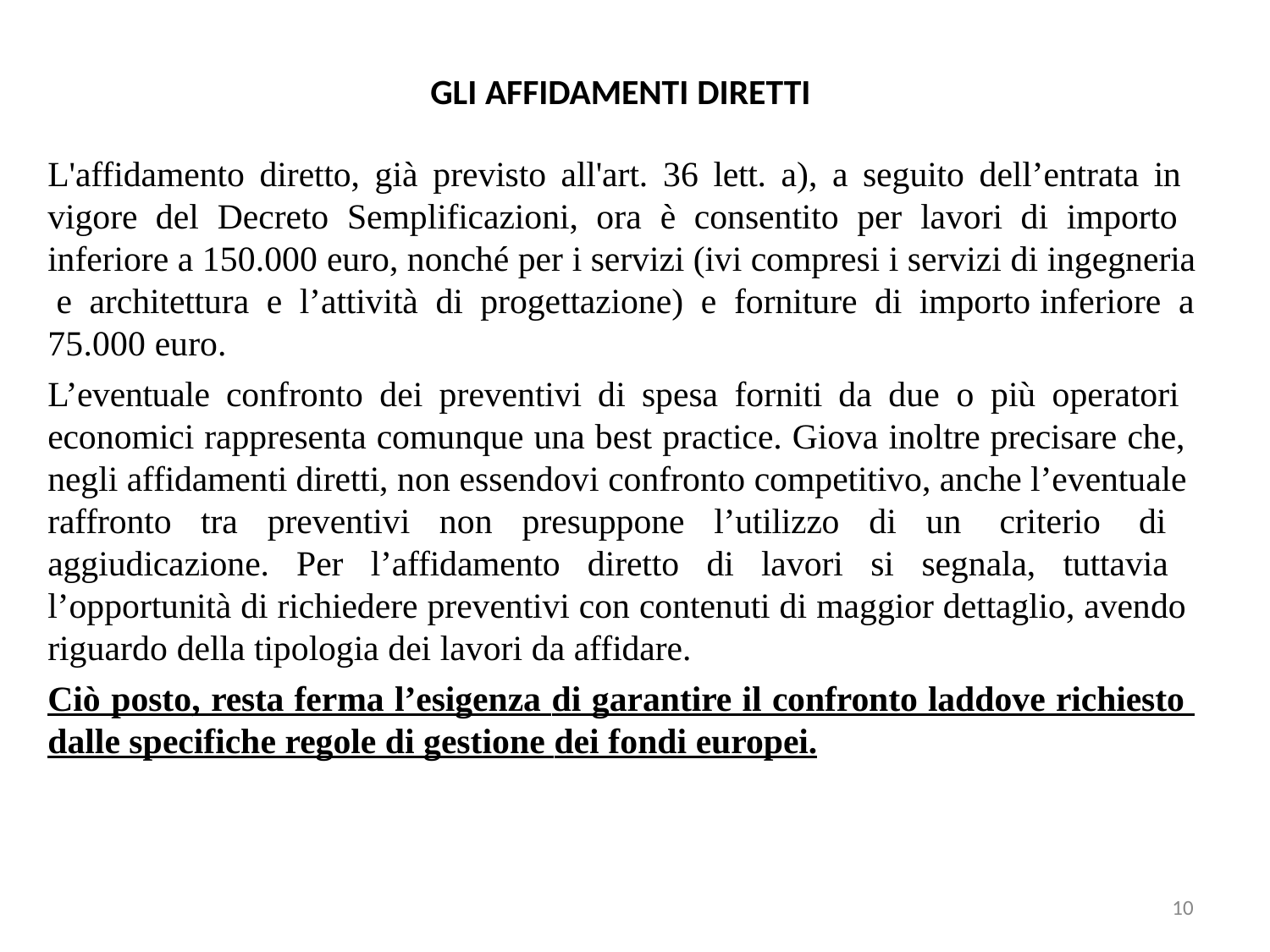

# GLI AFFIDAMENTI DIRETTI
L'affidamento diretto, già previsto all'art. 36 lett. a), a seguito dell’entrata in  vigore del Decreto Semplificazioni, ora è consentito per lavori di importo  inferiore a 150.000 euro, nonché per i servizi (ivi compresi i servizi di ingegneria  e architettura e l’attività  di progettazione) e forniture di importo inferiore  a
75.000 euro.
L’eventuale confronto dei preventivi di spesa forniti da due o più operatori  economici rappresenta comunque una best practice. Giova inoltre precisare che,  negli affidamenti diretti, non essendovi confronto competitivo, anche l’eventuale  raffronto tra preventivi non presuppone l’utilizzo di un criterio di  aggiudicazione. Per l’affidamento diretto di lavori si segnala, tuttavia  l’opportunità di richiedere preventivi con contenuti di maggior dettaglio, avendo  riguardo della tipologia dei lavori da affidare.
Ciò posto, resta ferma l’esigenza di garantire il confronto laddove richiesto  dalle specifiche regole di gestione dei fondi europei.
10